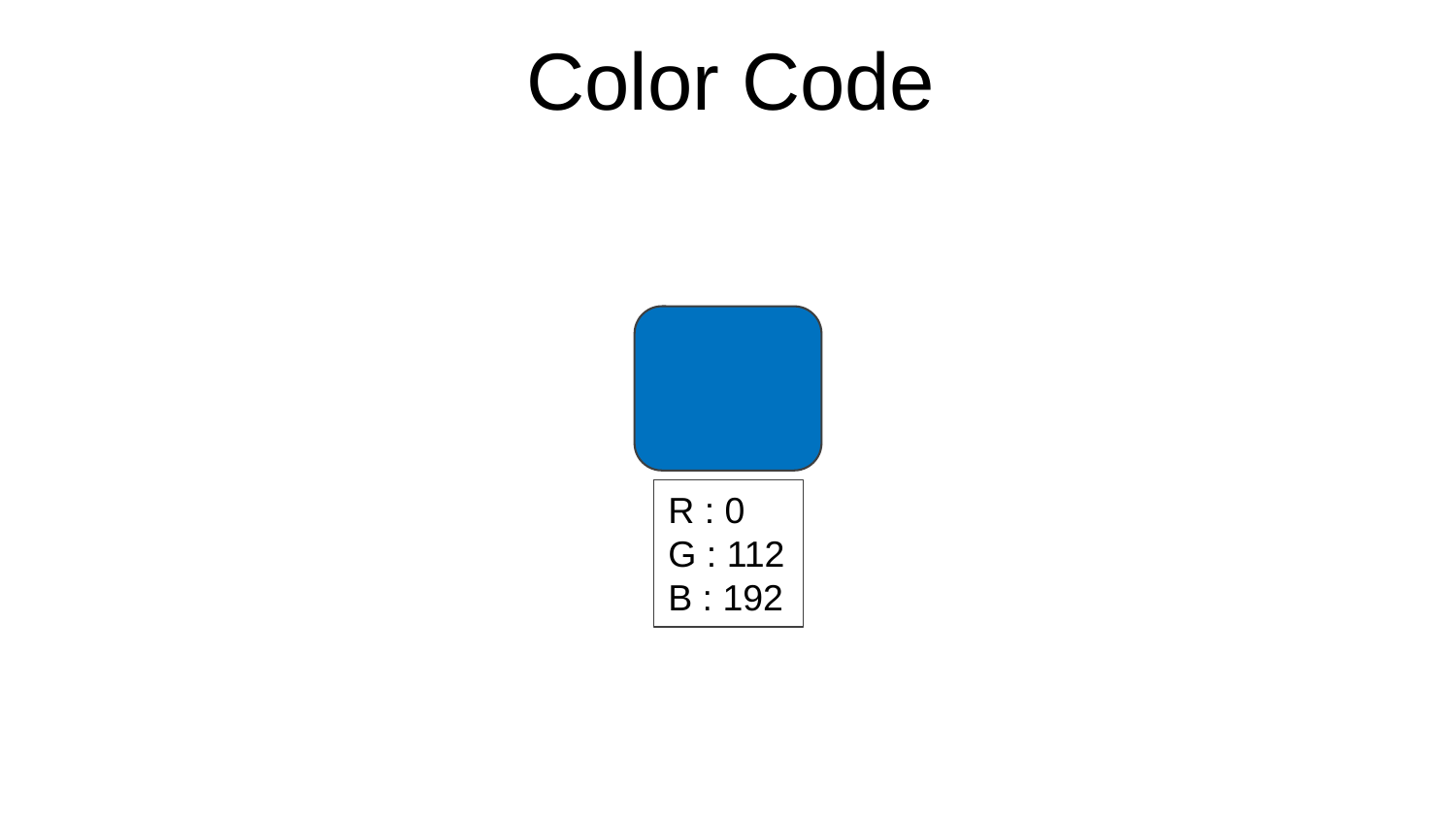

# Color Code

R : 0
G : 112
B : 192